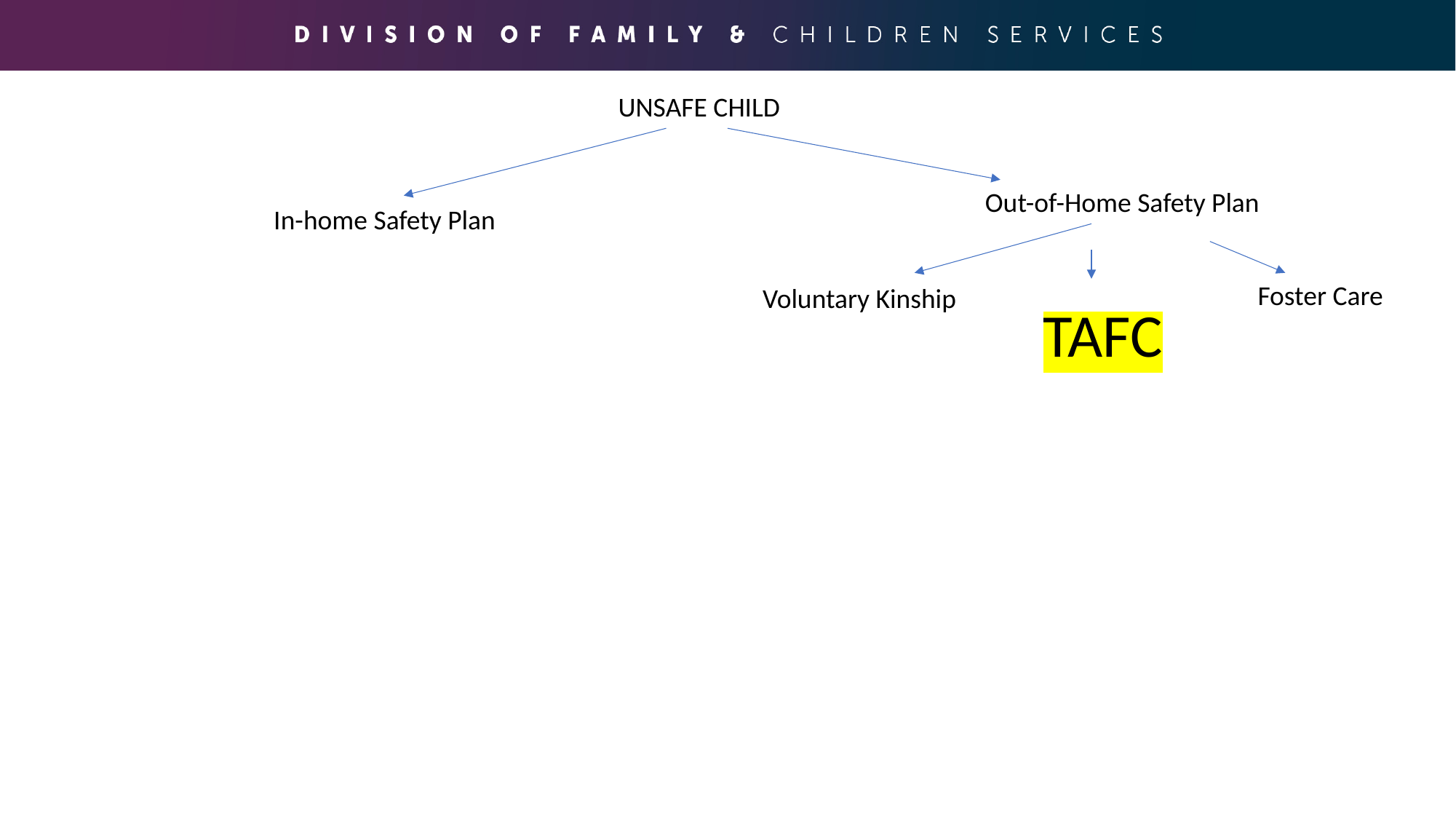

UNSAFE CHILD
Out-of-Home Safety Plan
In-home Safety Plan
Foster Care
Voluntary Kinship
TAFC